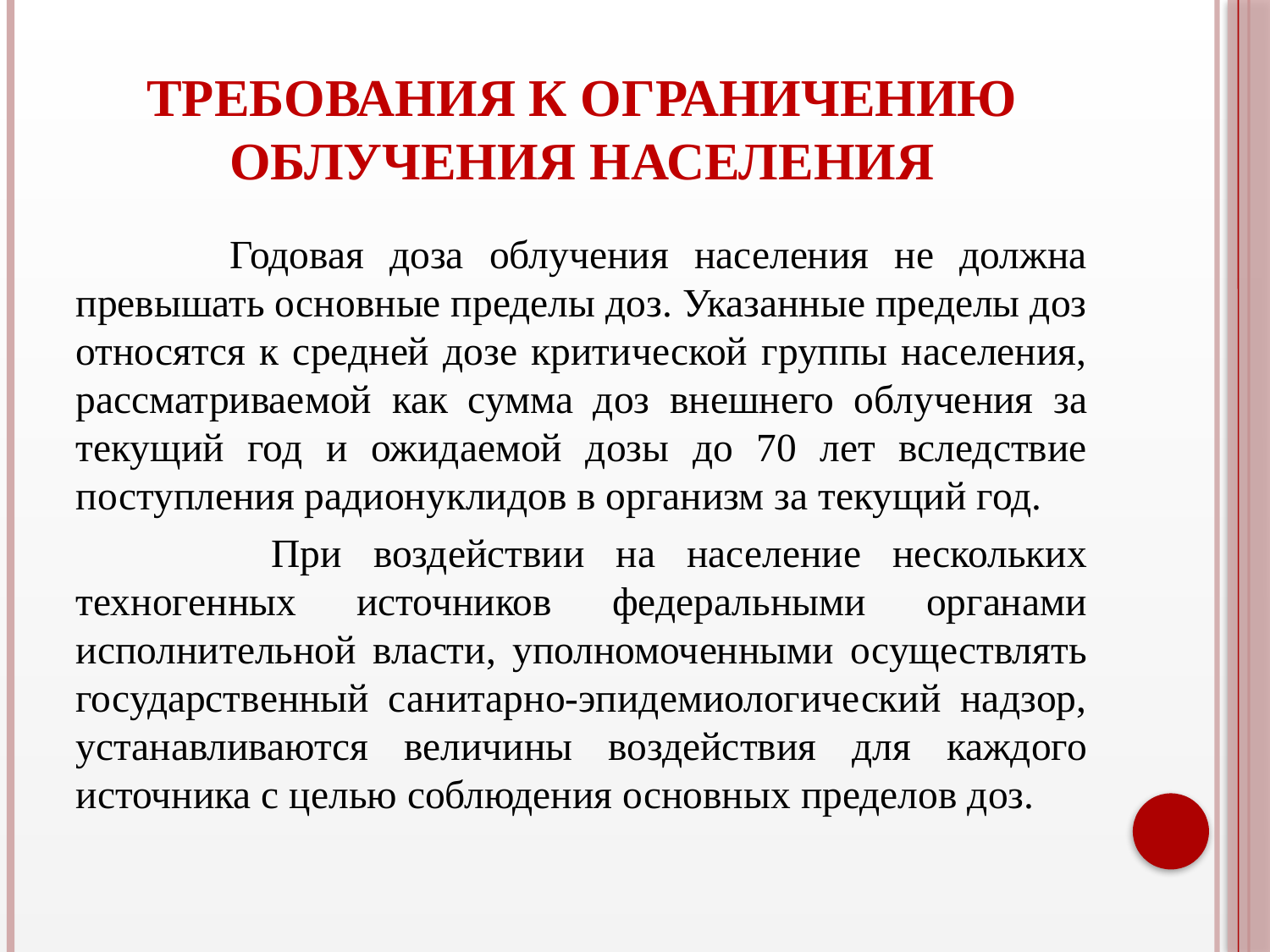

# Требования к ограничению облучения населения
      Годовая доза облучения населения не должна превышать основные пределы доз. Указанные пределы доз относятся к средней дозе критической группы населения, рассматриваемой как сумма доз внешнего облучения за текущий год и ожидаемой дозы до 70 лет вследствие поступления радионуклидов в организм за текущий год.
      При воздействии на население нескольких техногенных источников федеральными органами исполнительной власти, уполномоченными осуществлять государственный санитарно-эпидемиологический надзор, устанавливаются величины воздействия для каждого источника с целью соблюдения основных пределов доз.